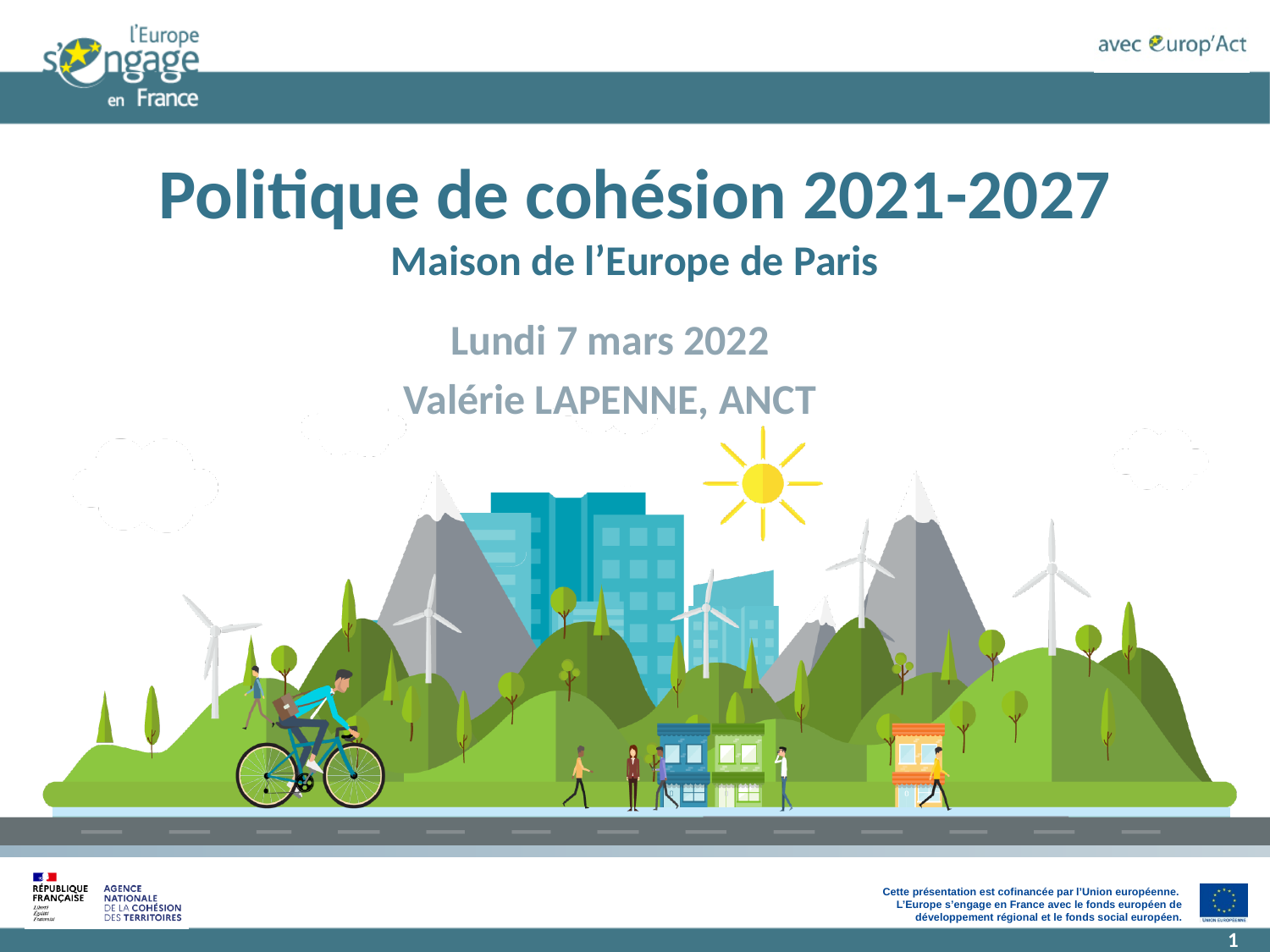

# Politique de cohésion 2021-2027 Maison de l’Europe de Paris
Lundi 7 mars 2022
Valérie LAPENNE, ANCT
1